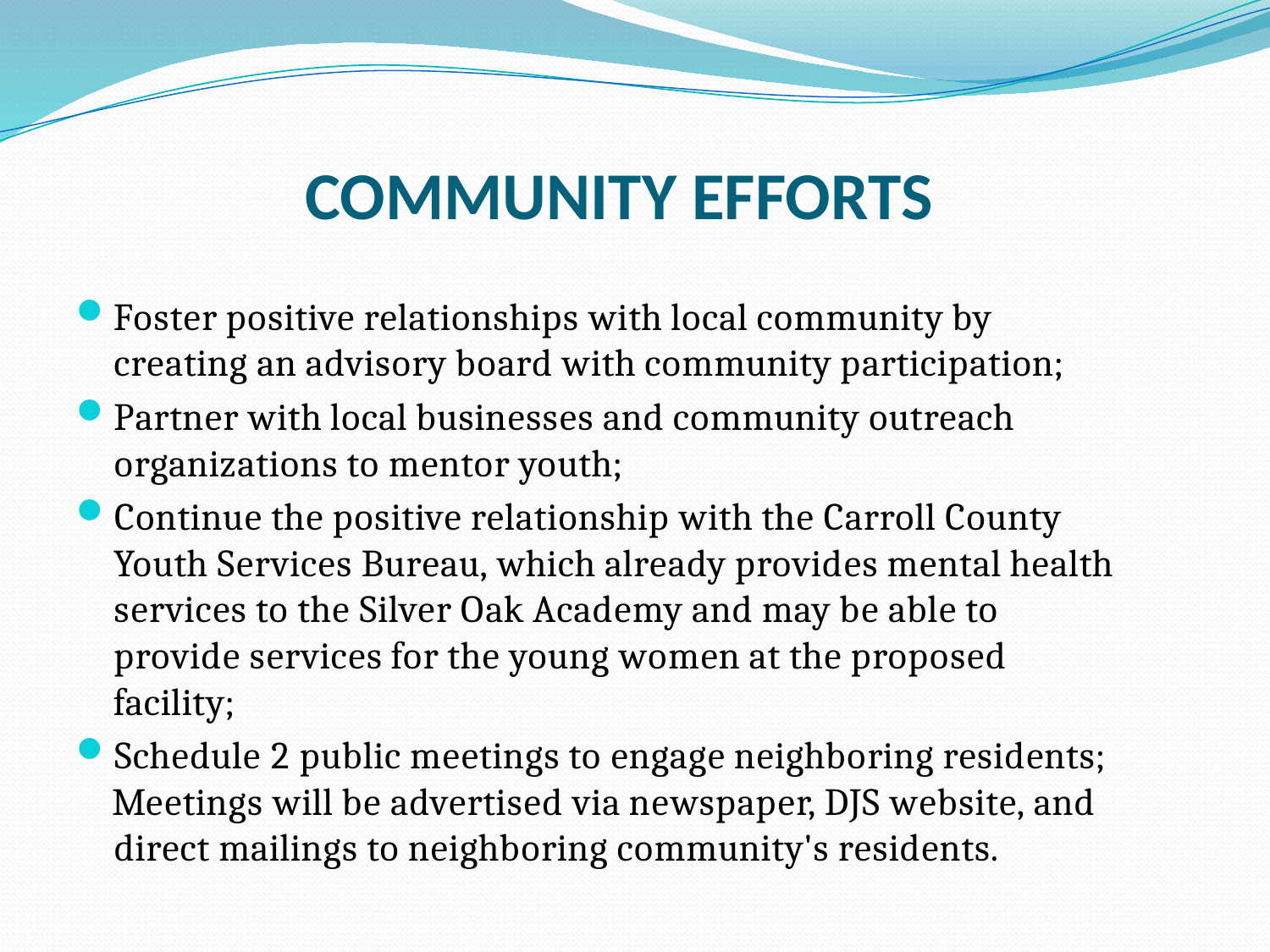

# COMMUNITY EFFORTS
Foster positive relationships with local community by creating an advisory board with community participation;
Partner with local businesses and community outreach organizations to mentor youth;
Continue the positive relationship with the Carroll County Youth Services Bureau, which already provides mental health services to the Silver Oak Academy and may be able to provide services for the young women at the proposed facility;
Schedule 2 public meetings to engage neighboring residents;  Meetings will be advertised via newspaper, DJS website, and direct mailings to neighboring community's residents.